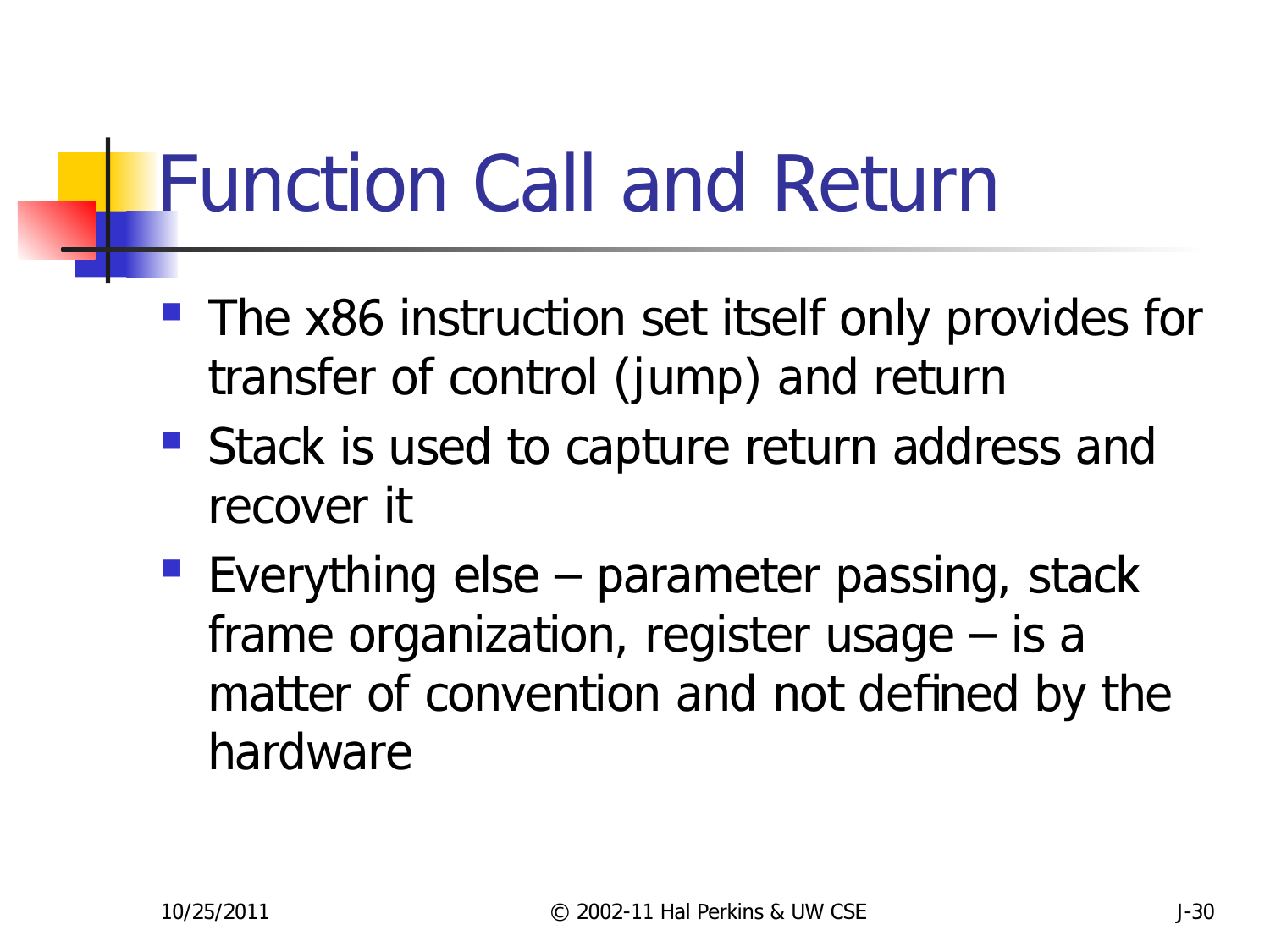

# Function Call and Return
The x86 instruction set itself only provides for transfer of control (jump) and return
Stack is used to capture return address and recover it
Everything else – parameter passing, stack frame organization, register usage – is a matter of convention and not defined by the hardware
10/25/2011
© 2002-11 Hal Perkins & UW CSE
J-30